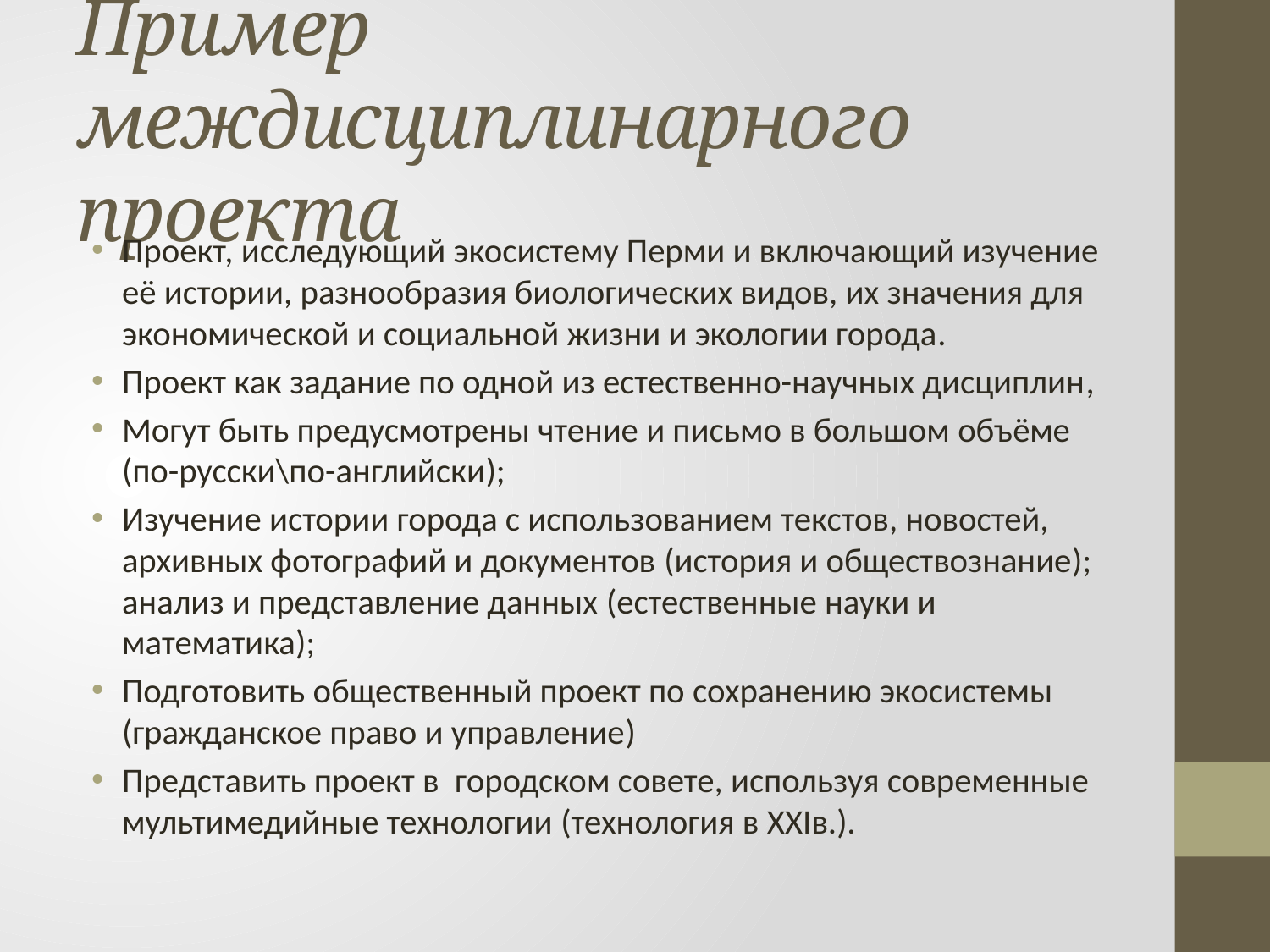

# Пример междисциплинарного проекта
Проект, исследующий экосистему Перми и включающий изучение её истории, разнообразия биологических видов, их значения для экономической и социальной жизни и экологии города.
Проект как задание по одной из естественно-научных дисциплин,
Могут быть предусмотрены чтение и письмо в большом объёме   (по-русски\по-английски);
Изучение истории города с использованием текстов, новостей, архивных фотографий и документов (история и обществознание); анализ и представление данных (естественные науки и математика);
Подготовить общественный проект по сохранению экосистемы (гражданское право и управление)
Представить проект в  городском совете, используя современные мультимедийные технологии (технология в XXIв.).